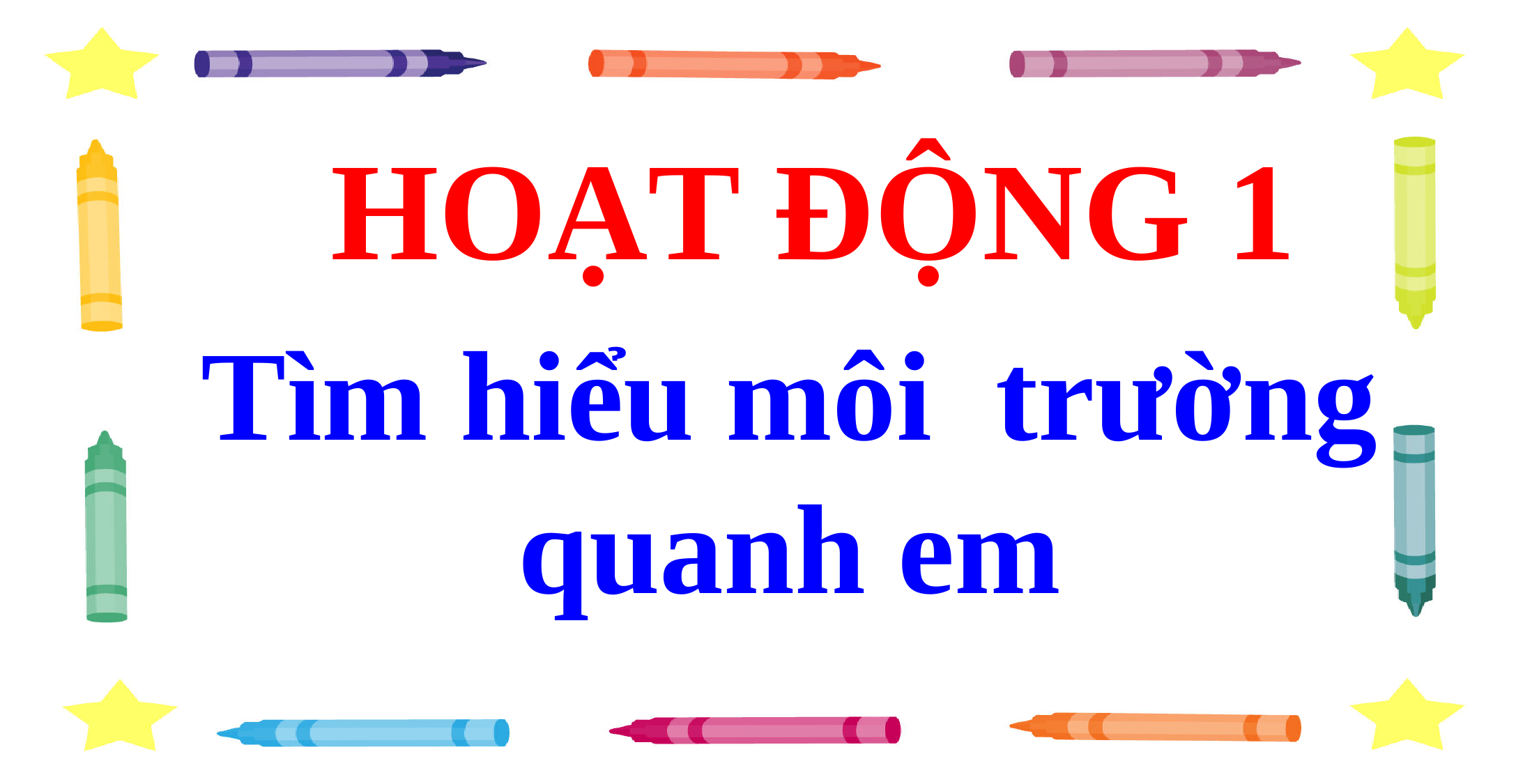

HOẠT ĐỘNG 1

Tìm hiểu môi  trường quanh em